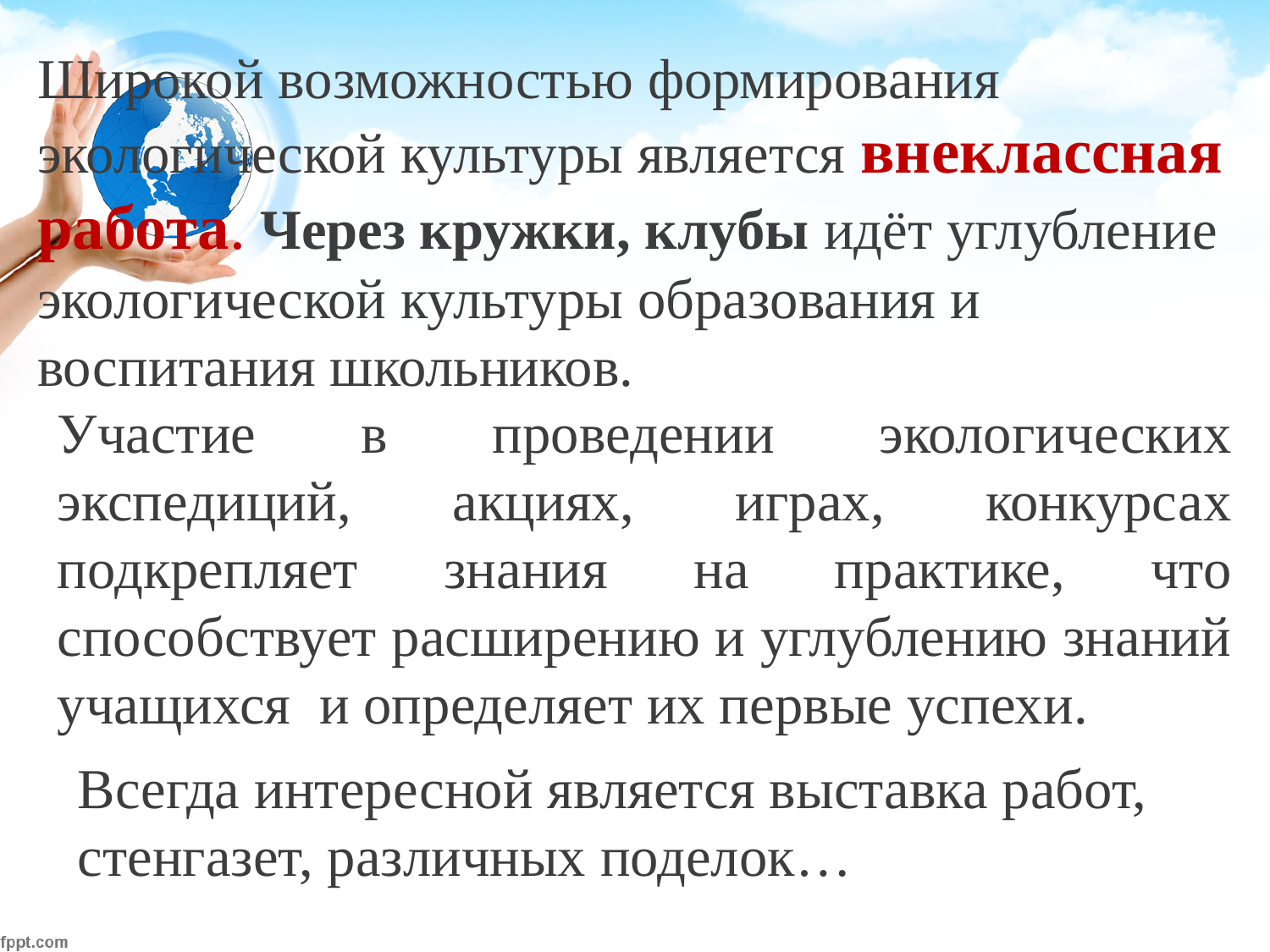

Широкой возможностью формирования экологической культуры является внеклассная работа. Через кружки, клубы идёт углубление экологической культуры образования и воспитания школьников.
Участие в проведении экологических экспедиций, акциях, играх, конкурсах подкрепляет знания на практике, что способствует расширению и углублению знаний учащихся  и определяет их первые успехи.
Всегда интересной является выставка работ, стенгазет, различных поделок…